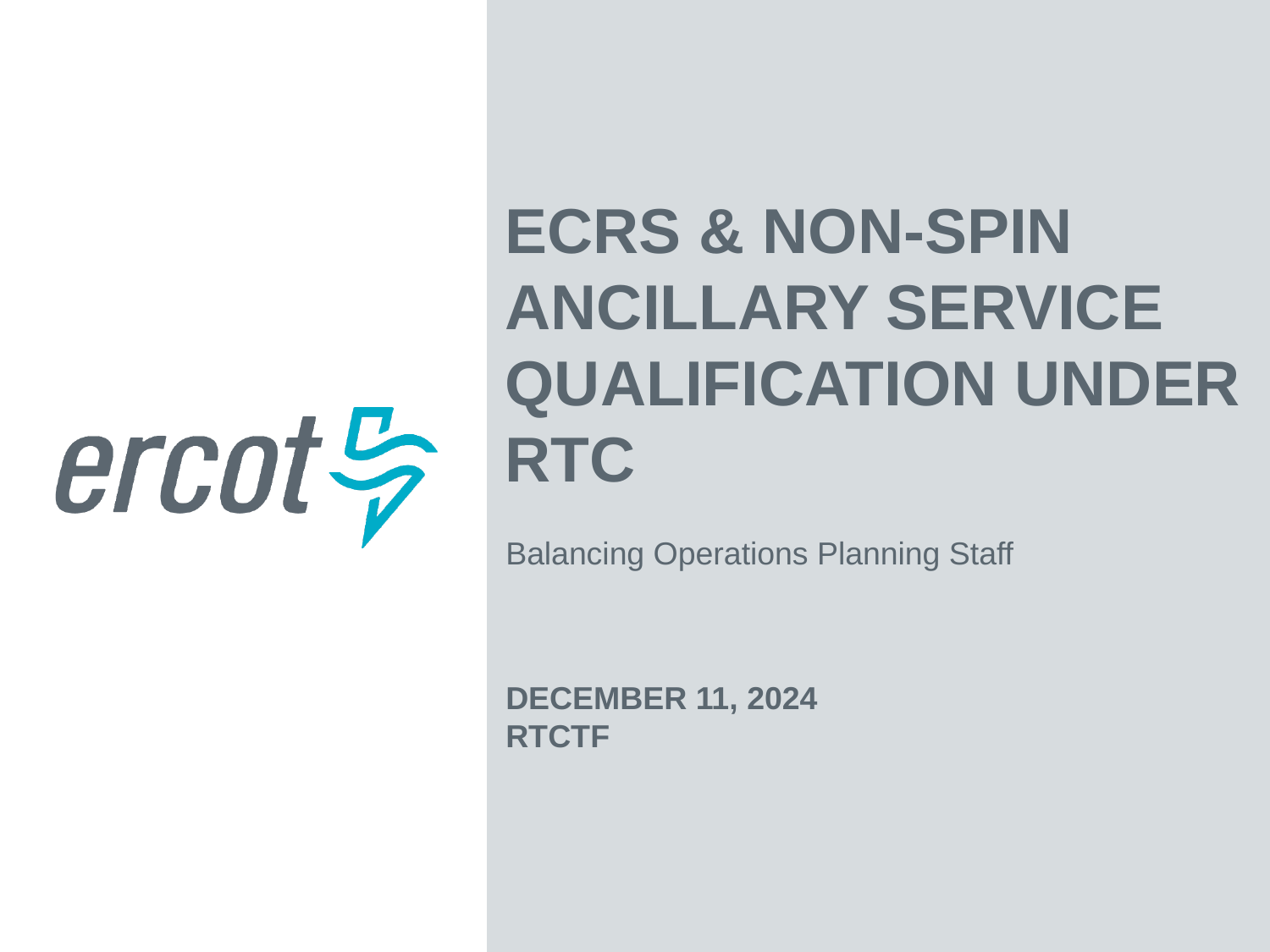

ECRS & Non-SPIN Ancillary Service Qualification Under RTC
Balancing Operations Planning Staff
December 11, 2024
RTCTF